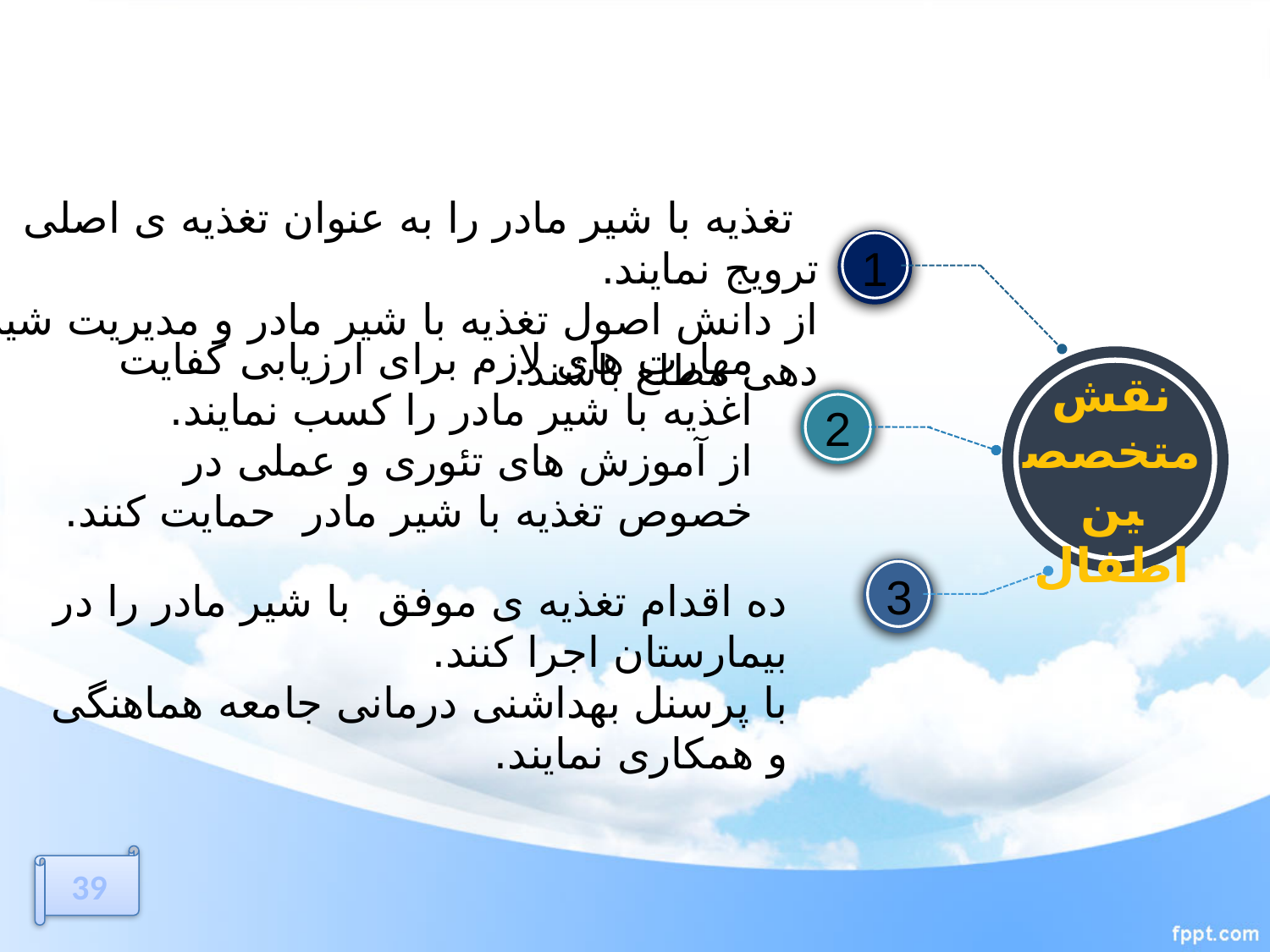

تغذیه با شیر مادر را به عنوان تغذیه ی اصلی ترویج نمایند.
از دانش اصول تغذیه با شیر مادر و مدیریت شیر دهی مطلع باشند.
1

مهارت های لازم برای ارزیابی کفایت اغذیه با شیر مادر را کسب نمایند.
از آموزش های تئوری و عملی در خصوص تغذیه با شیر مادر  حمایت کنند.

نقش متخصصین اطفال
2

3

ده اقدام تغذیه ی موفق  با شیر مادر را در بیمارستان اجرا کنند.
با پرسنل بهداشنی درمانی جامعه هماهنگی و همکاری نمایند.
39